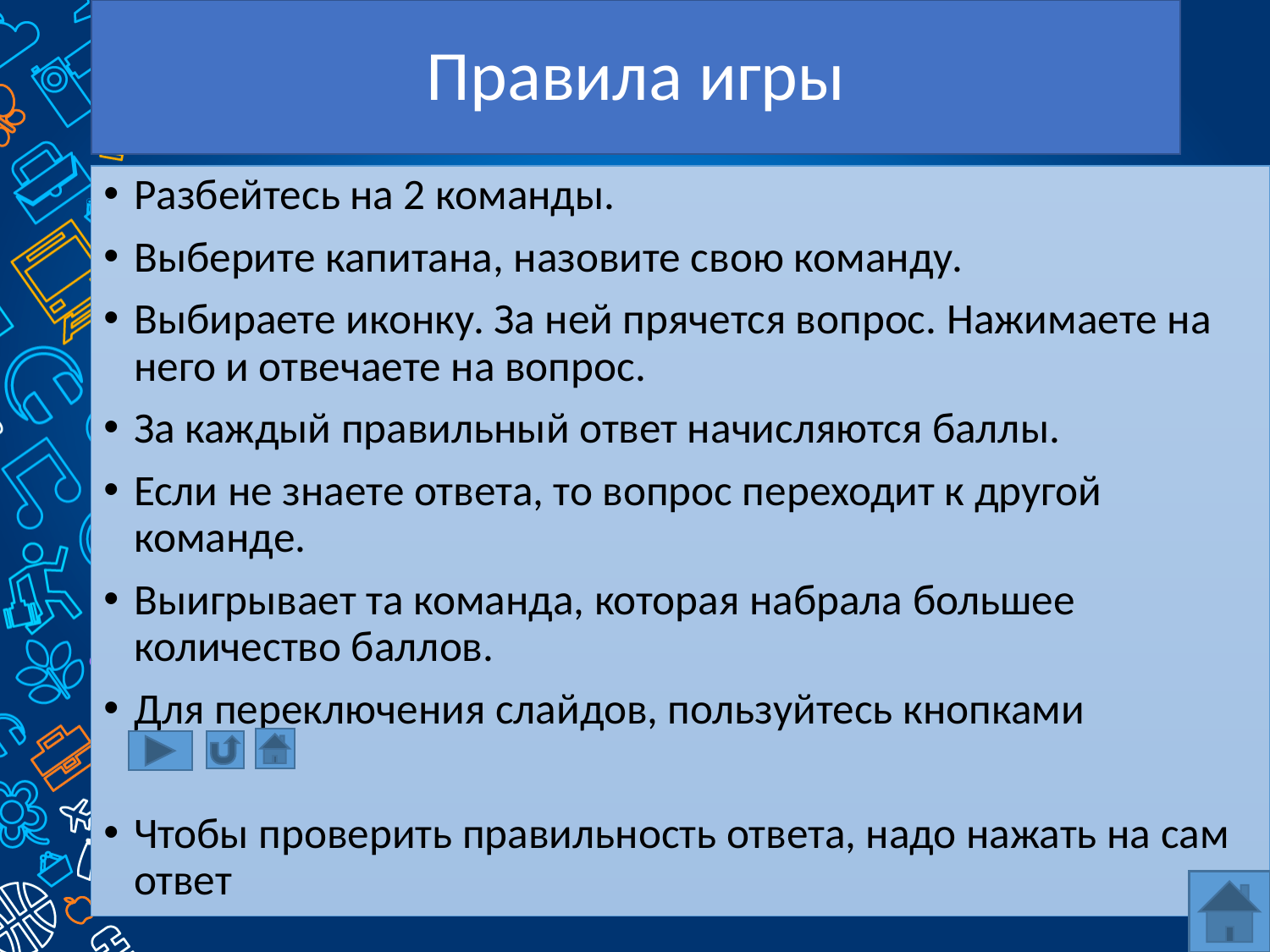

# Правила игры
Разбейтесь на 2 команды.
Выберите капитана, назовите свою команду.
Выбираете иконку. За ней прячется вопрос. Нажимаете на него и отвечаете на вопрос.
За каждый правильный ответ начисляются баллы.
Если не знаете ответа, то вопрос переходит к другой команде.
Выигрывает та команда, которая набрала большее количество баллов.
Для переключения слайдов, пользуйтесь кнопками

Чтобы проверить правильность ответа, надо нажать на сам ответ